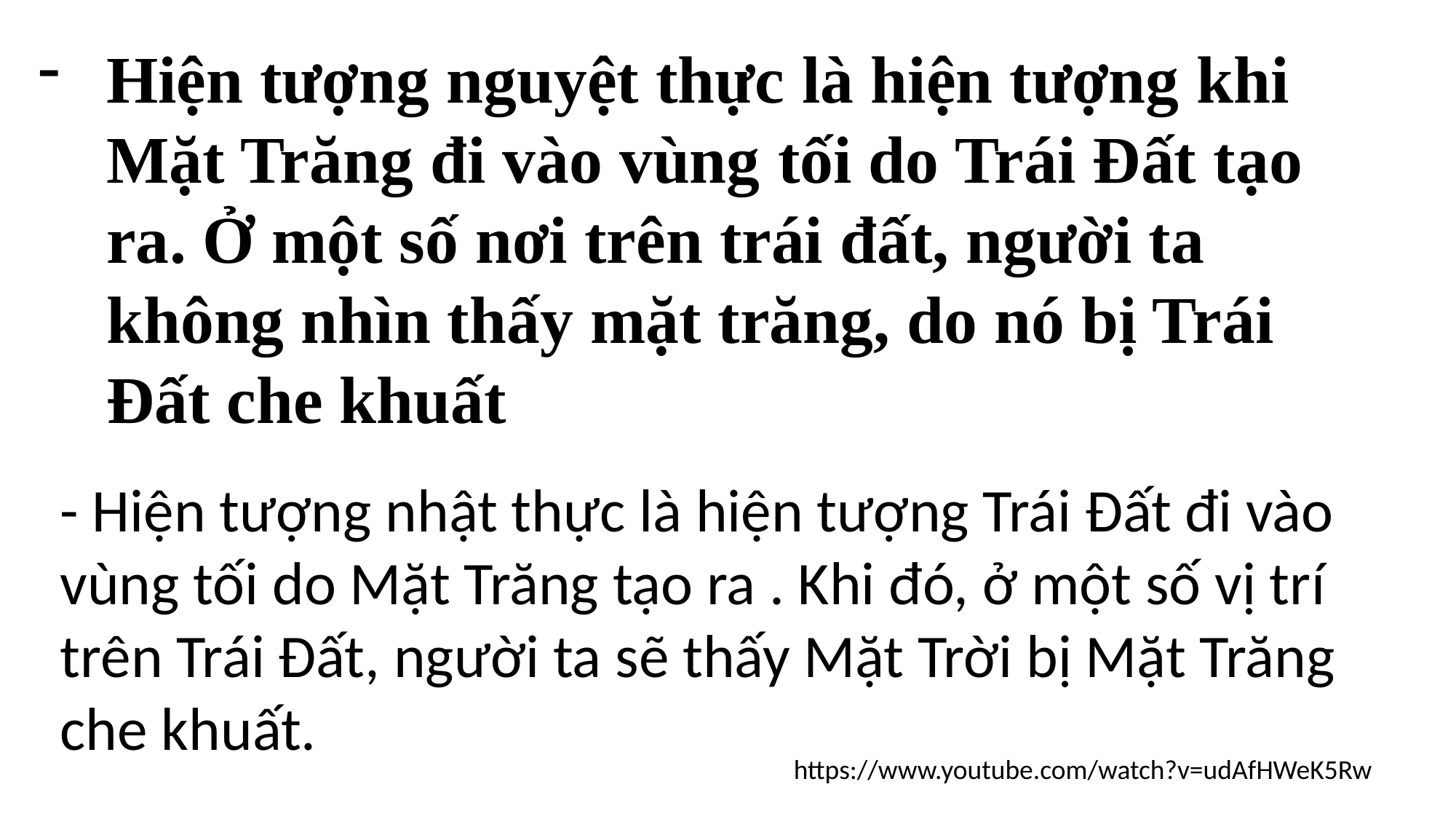

Hiện tượng nguyệt thực là hiện tượng khi Mặt Trăng đi vào vùng tối do Trái Đất tạo ra. Ở một số nơi trên trái đất, người ta không nhìn thấy mặt trăng, do nó bị Trái Đất che khuất
- Hiện tượng nhật thực là hiện tượng Trái Đất đi vào vùng tối do Mặt Trăng tạo ra . Khi đó, ở một số vị trí trên Trái Đất, người ta sẽ thấy Mặt Trời bị Mặt Trăng che khuất.
https://www.youtube.com/watch?v=udAfHWeK5Rw